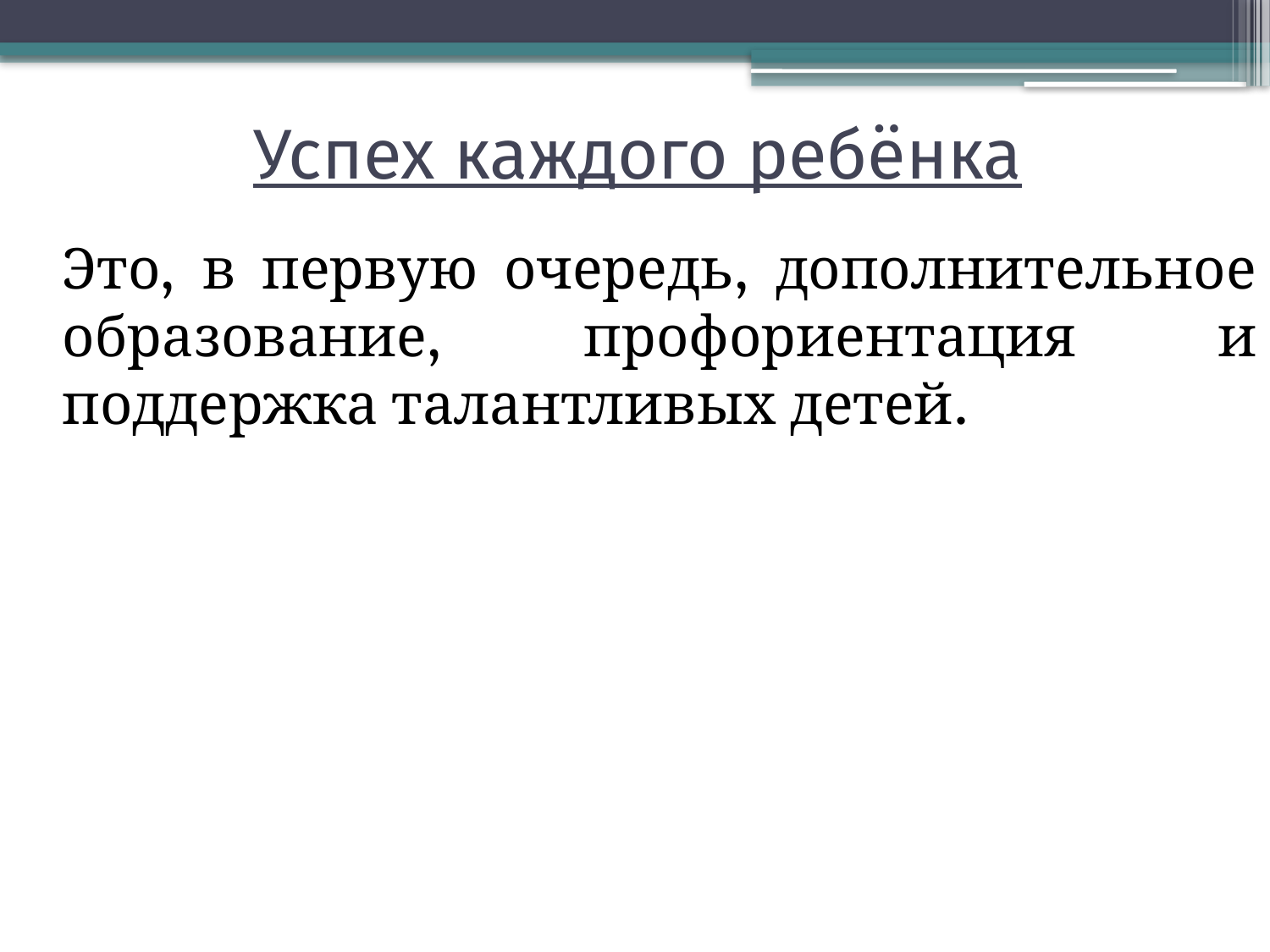

# Успех каждого ребёнка
Это, в первую очередь, дополнительное образование, профориентация и поддержка талантливых детей.